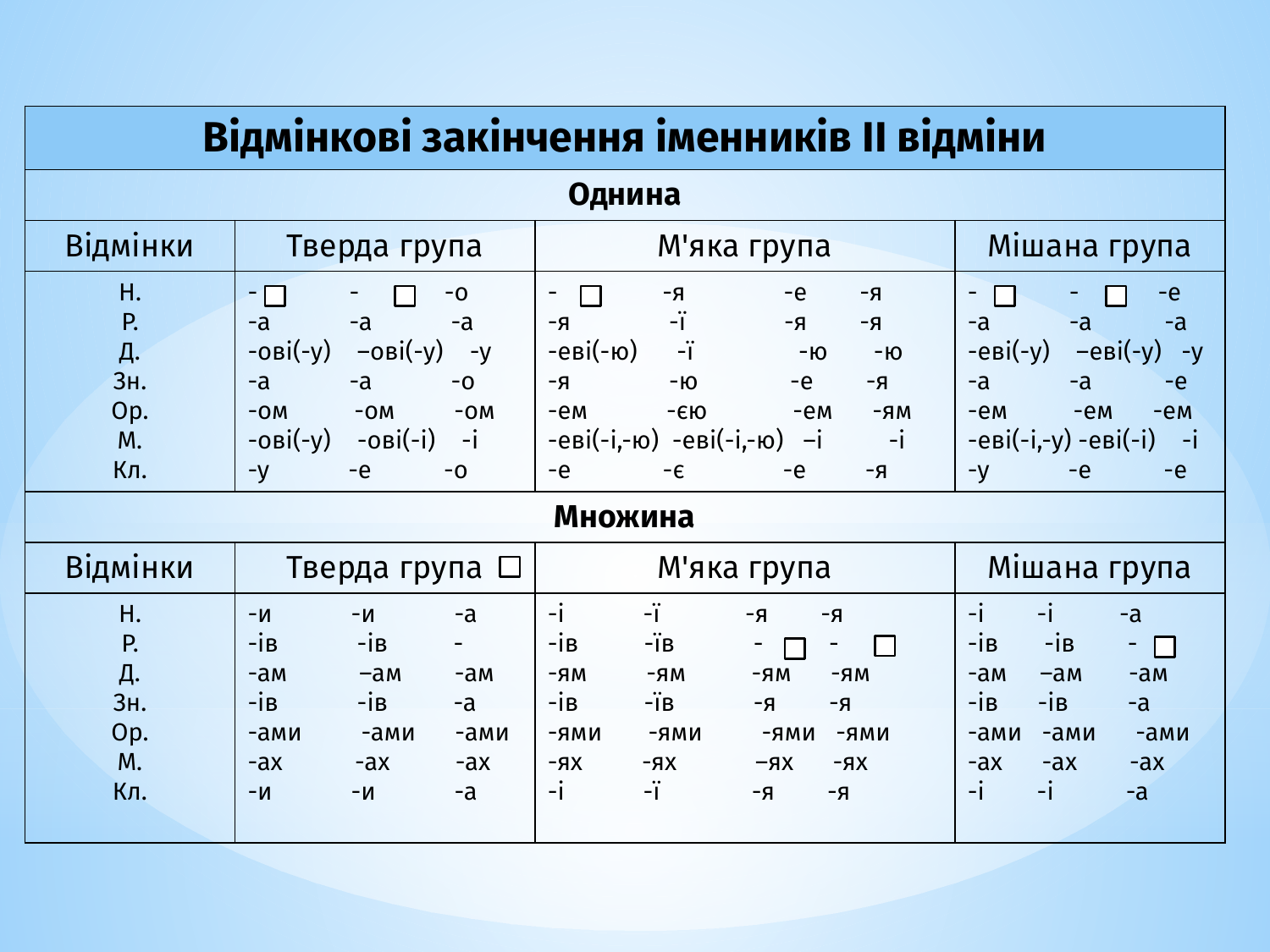

| Відмінкові закінчення іменників ІІ відміни |  |  |  |
| --- | --- | --- | --- |
| Однина |  |  |  |
| Відмінки | Тверда група | М'яка група | Мішана група |
| Н. Р. Д. Зн. Ор. М. Кл. | - - -о -а -а -а -ові(-у) –ові(-у) -у -а -а -о -ом -ом -ом -ові(-у) -ові(-і) -і -у -е -о | - -я -е -я -я -ї -я -я -еві(-ю) -ї -ю -ю -я -ю -е -я -ем -єю -ем -ям -еві(-і,-ю) -еві(-і,-ю) –і -і -е -є -е -я | - - -е -а -а -а -еві(-у) –еві(-у) -у -а -а -е -ем -ем -ем -еві(-і,-у) -еві(-і) -і -у -е -е |
| Множина |  |  |  |
| Відмінки | Тверда група | М'яка група | Мішана група |
| Н. Р. Д. Зн. Ор. М. Кл. | -и -и -а -ів -ів - -ам –ам -ам -ів -ів -а -ами -ами -ами -ах -ах -ах -и -и -а | -і -ї -я -я -ів -їв - - -ям -ям -ям -ям -ів -їв -я -я -ями -ями -ями -ями -ях -ях –ях -ях -і -ї -я -я | -і -і -а -ів -ів - -ам –ам -ам -ів -ів -а -ами -ами -ами -ах -ах -ах -і -і -а |